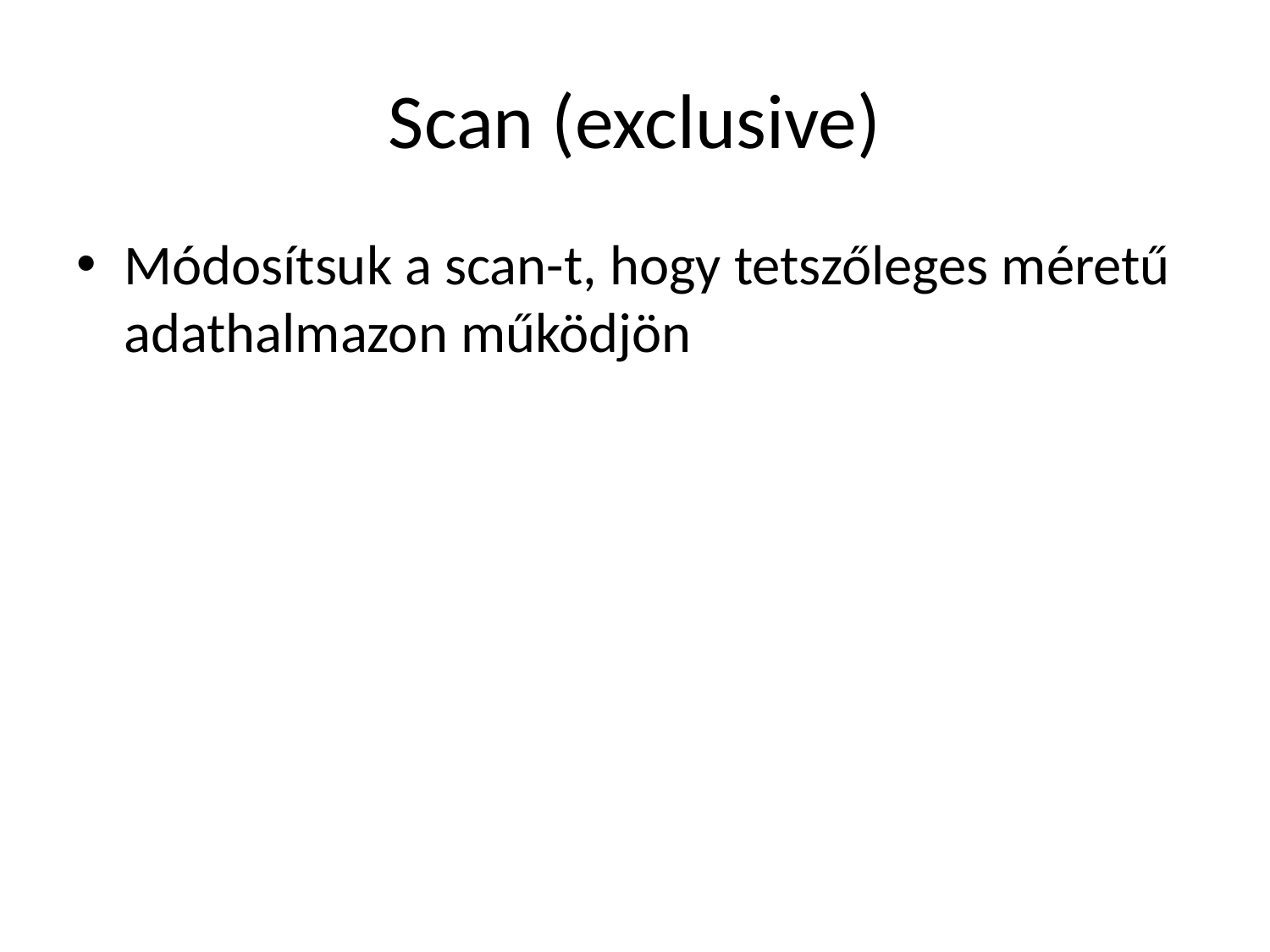

# Scan (exclusive)
Módosítsuk a scan-t, hogy tetszőleges méretű adathalmazon működjön